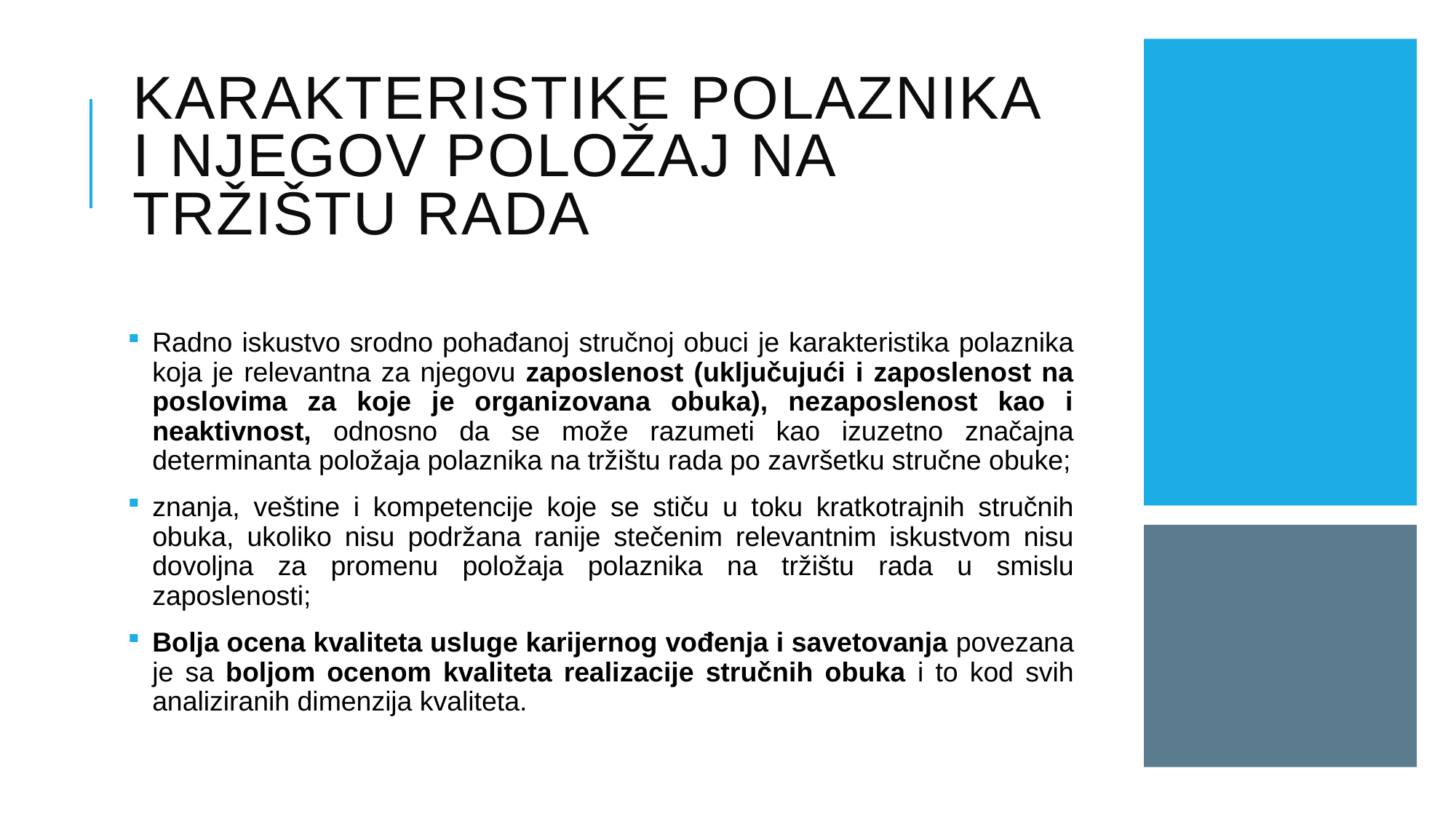

# KARAKTERISTIKE POLAZNIKA i NJEGOV položaj na tržištu rada

Radno iskustvo srodno pohađanoj stručnoj obuci je karakteristika polaznika koja je relevantna za njegovu zaposlenost (uključujući i zaposlenost na poslovima za koje je organizovana obuka), nezaposlenost kao i neaktivnost, odnosno da se može razumeti kao izuzetno značajna determinanta položaja polaznika na tržištu rada po završetku stručne obuke;
znanja, veštine i kompetencije koje se stiču u toku kratkotrajnih stručnih obuka, ukoliko nisu podržana ranije stečenim relevantnim iskustvom nisu dovoljna za promenu položaja polaznika na tržištu rada u smislu zaposlenosti;
Bolja ocena kvaliteta usluge karijernog vođenja i savetovanja povezana je sa boljom ocenom kvaliteta realizacije stručnih obuka i to kod svih analiziranih dimenzija kvaliteta.